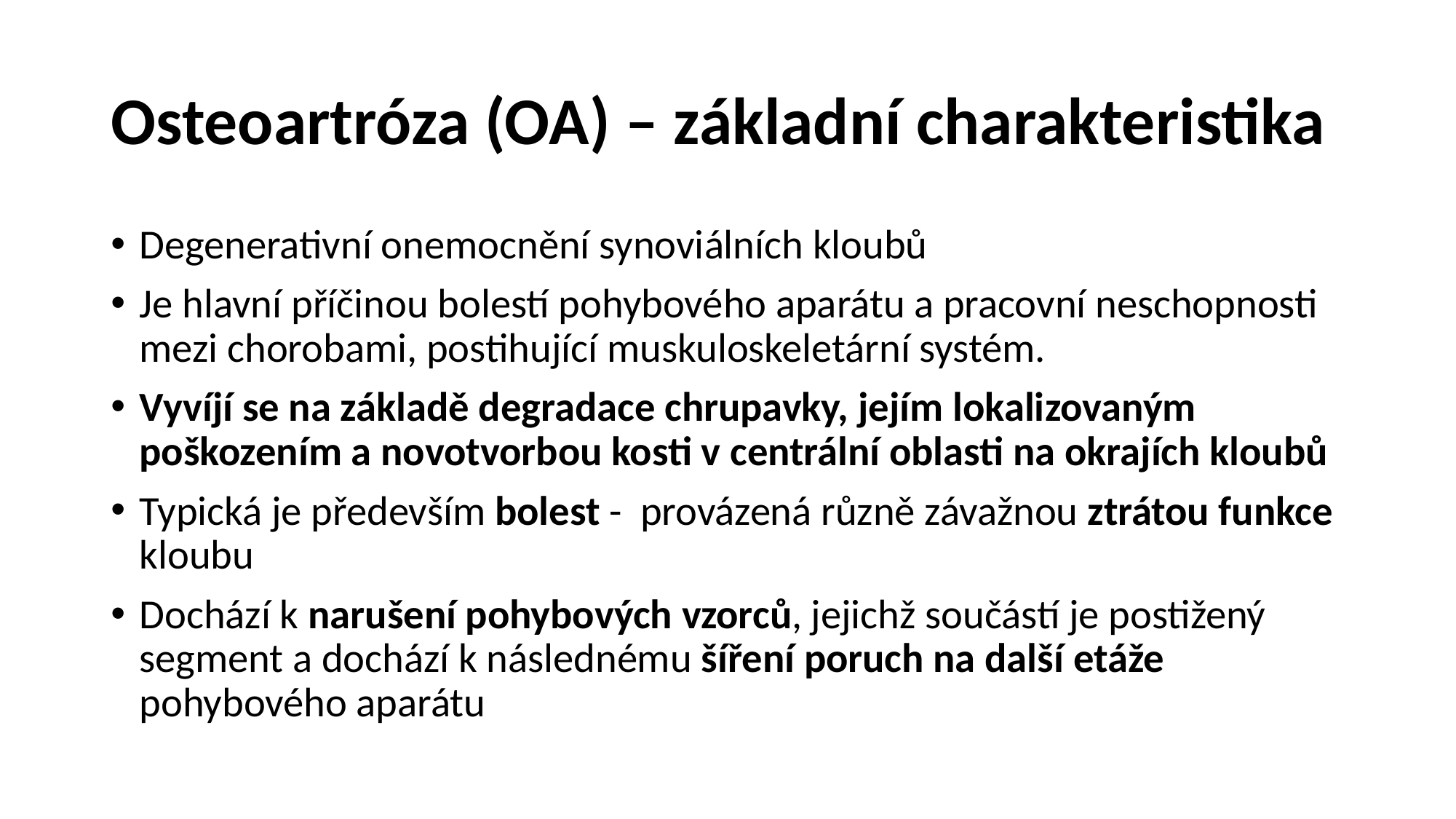

# Osteoartróza (OA) – základní charakteristika
Degenerativní onemocnění synoviálních kloubů
Je hlavní příčinou bolestí pohybového aparátu a pracovní neschopnosti mezi chorobami, postihující muskuloskeletární systém.
Vyvíjí se na základě degradace chrupavky, jejím lokalizovaným poškozením a novotvorbou kosti v centrální oblasti na okrajích kloubů
Typická je především bolest -  provázená různě závažnou ztrátou funkce kloubu
Dochází k narušení pohybových vzorců, jejichž součástí je postižený segment a dochází k následnému šíření poruch na další etáže pohybového aparátu